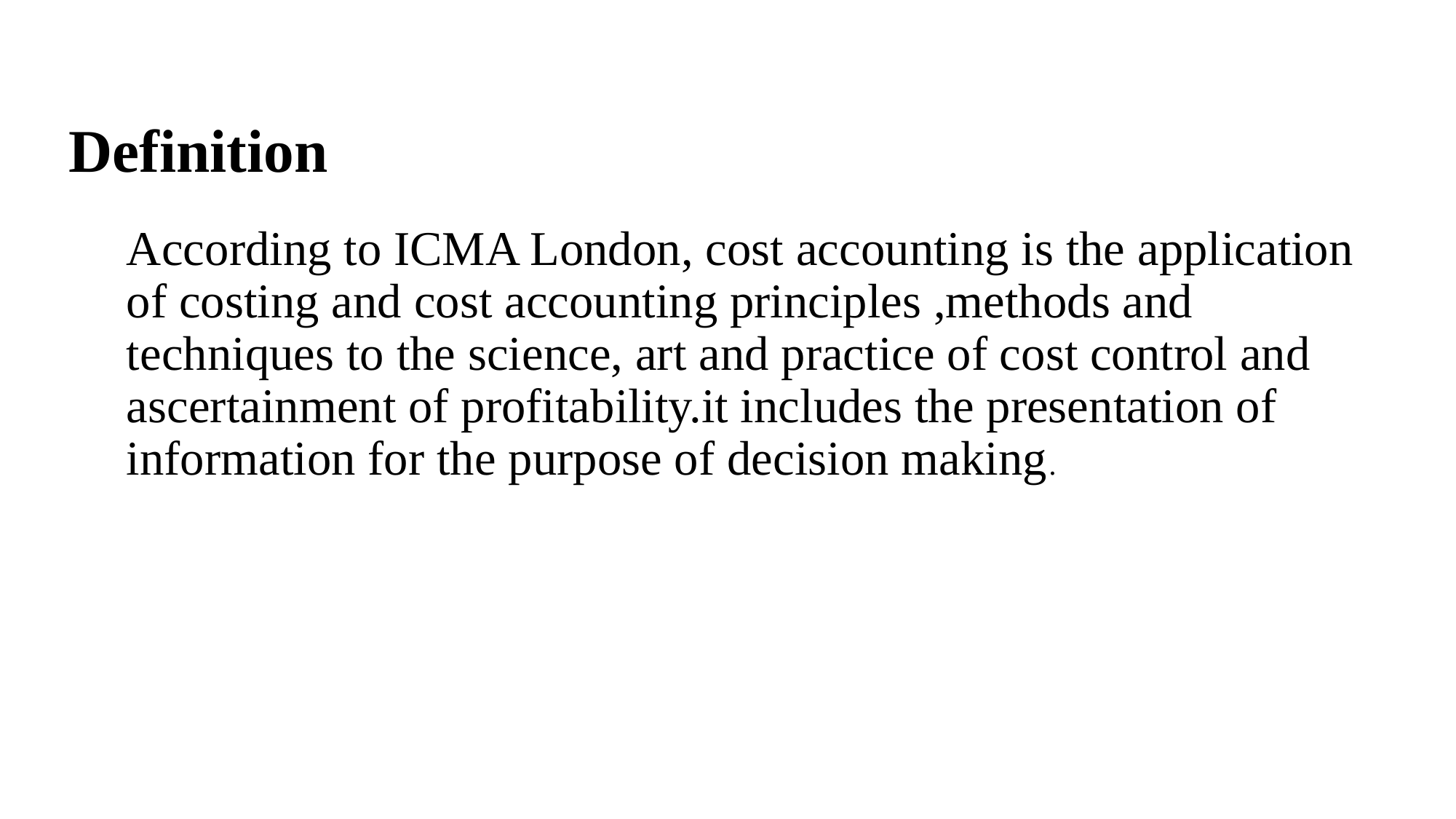

# Definition
According to ICMA London, cost accounting is the application of costing and cost accounting principles ,methods and techniques to the science, art and practice of cost control and ascertainment of profitability.it includes the presentation of information for the purpose of decision making.